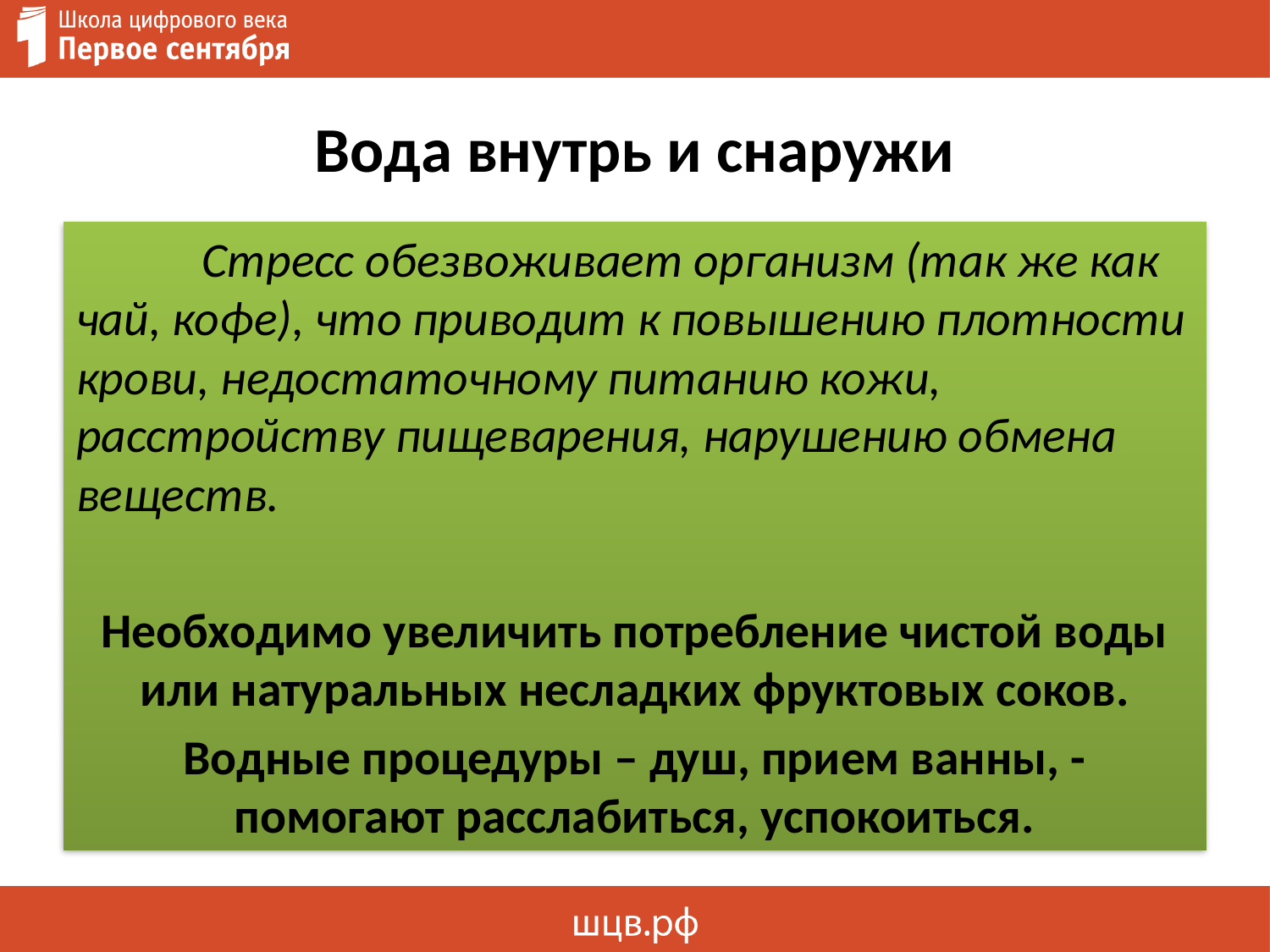

# Вода внутрь и снаружи
	Стресс обезвоживает организм (так же как чай, кофе), что приводит к повышению плотности крови, недостаточному питанию кожи, расстройству пищеварения, нарушению обмена веществ.

Необходимо увеличить потребление чистой воды или натуральных несладких фруктовых соков.
Водные процедуры – душ, прием ванны, - помогают расслабиться, успокоиться.